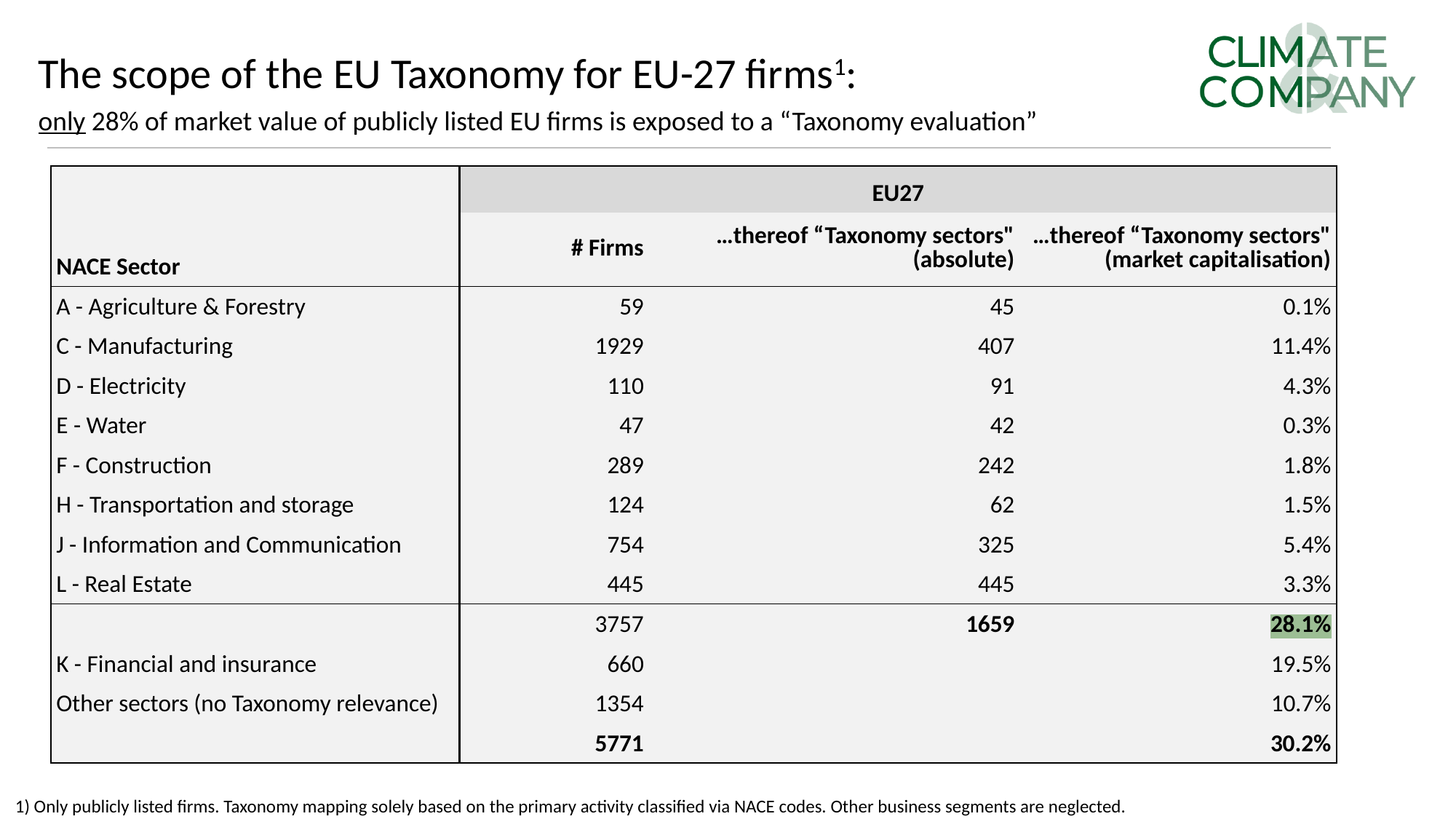

# The scope of the EU Taxonomy for EU-27 firms1: only 28% of market value of publicly listed EU firms is exposed to a “Taxonomy evaluation”
|  | EU27 |  |  |
| --- | --- | --- | --- |
| NACE Sector | # Firms | …thereof “Taxonomy sectors" (absolute) | …thereof “Taxonomy sectors" (market capitalisation) |
| A - Agriculture & Forestry | 59 | 45 | 0.1% |
| C - Manufacturing | 1929 | 407 | 11.4% |
| D - Electricity | 110 | 91 | 4.3% |
| E - Water | 47 | 42 | 0.3% |
| F - Construction | 289 | 242 | 1.8% |
| H - Transportation and storage | 124 | 62 | 1.5% |
| J - Information and Communication | 754 | 325 | 5.4% |
| L - Real Estate | 445 | 445 | 3.3% |
|  | 3757 | 1659 | 28.1% |
| K - Financial and insurance | 660 |  | 19.5% |
| Other sectors (no Taxonomy relevance) | 1354 |  | 10.7% |
|  | 5771 |  | 30.2% |
1) Only publicly listed firms. Taxonomy mapping solely based on the primary activity classified via NACE codes. Other business segments are neglected.